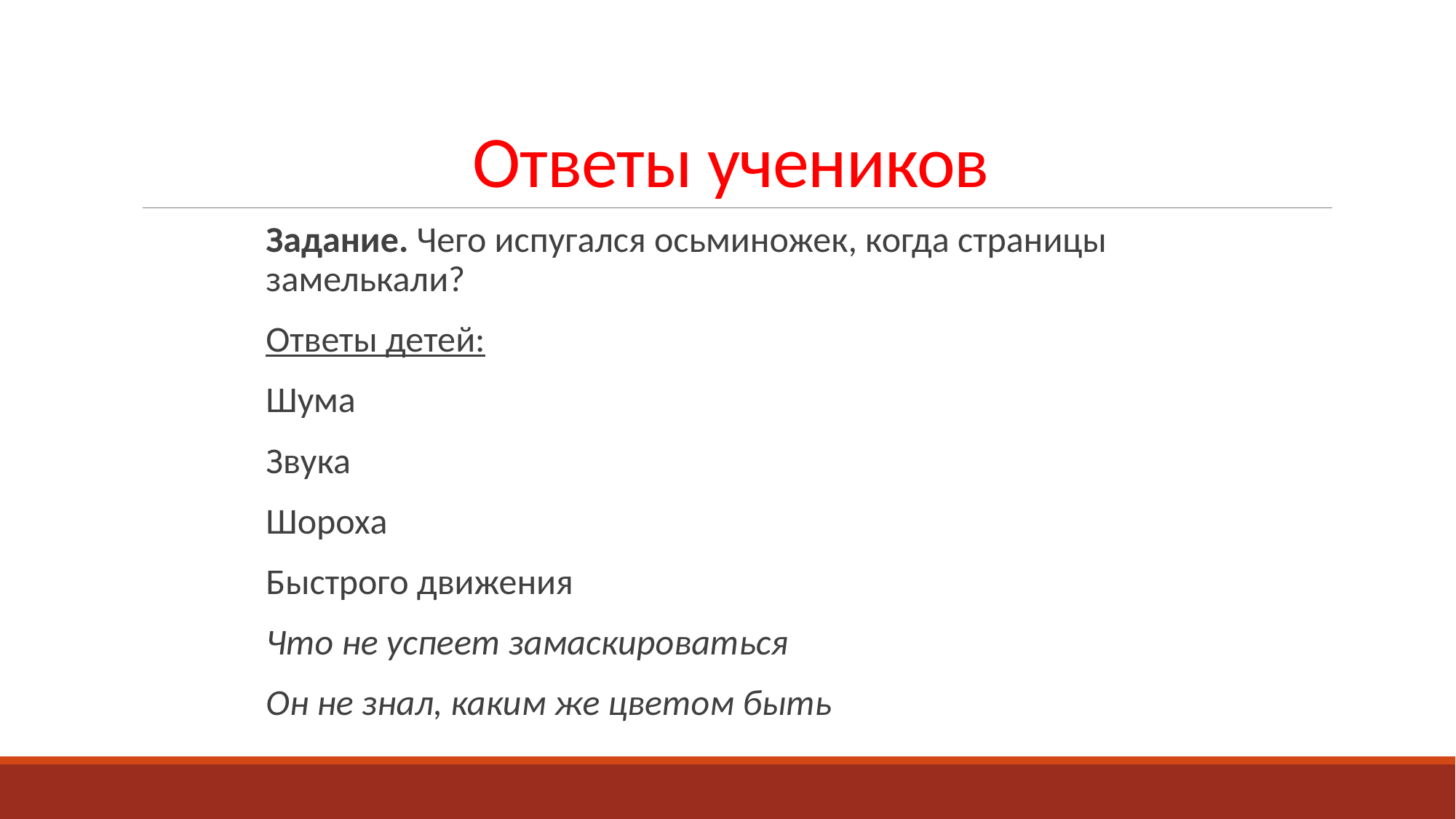

# Ответы учеников
Задание. Чего испугался осьминожек, когда страницы замелькали?
Ответы детей:
Шума
Звука
Шороха
Быстрого движения
Что не успеет замаскироваться
Он не знал, каким же цветом быть